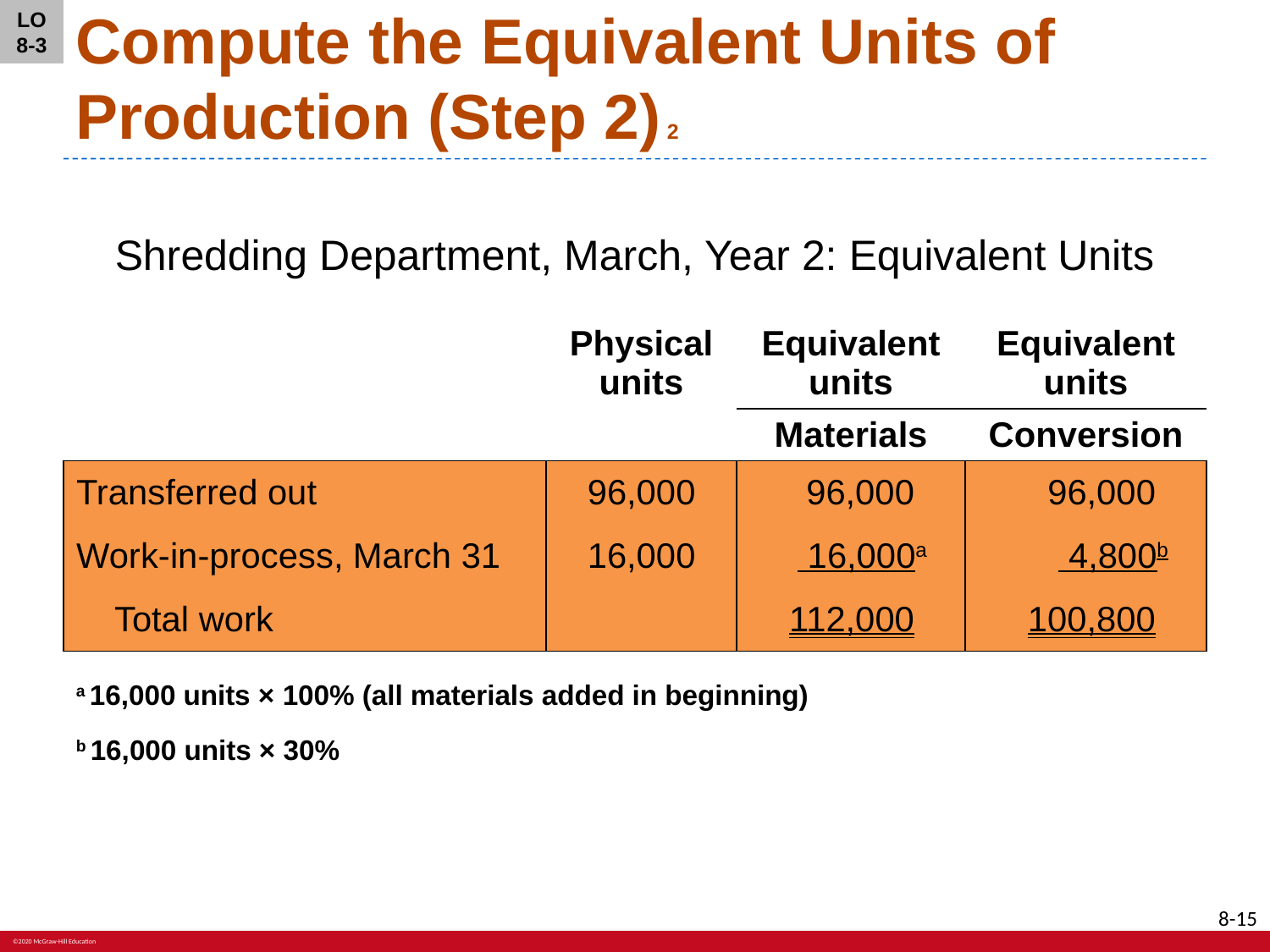

LO 8-3
# Compute the Equivalent Units of Production (Step 2) 2
Shredding Department, March, Year 2: Equivalent Units
|  | Physical units | Equivalent units | Equivalent units |
| --- | --- | --- | --- |
|  |  | Materials | Conversion |
| Transferred out | 96,000 | 96,000 | 96,000 |
| Work-in-process, March 31 | 16,000 | 16,000a | 4,800b |
| Total work |  | 112,000 | 100,800 |
a 16,000 units × 100% (all materials added in beginning)
b 16,000 units × 30%